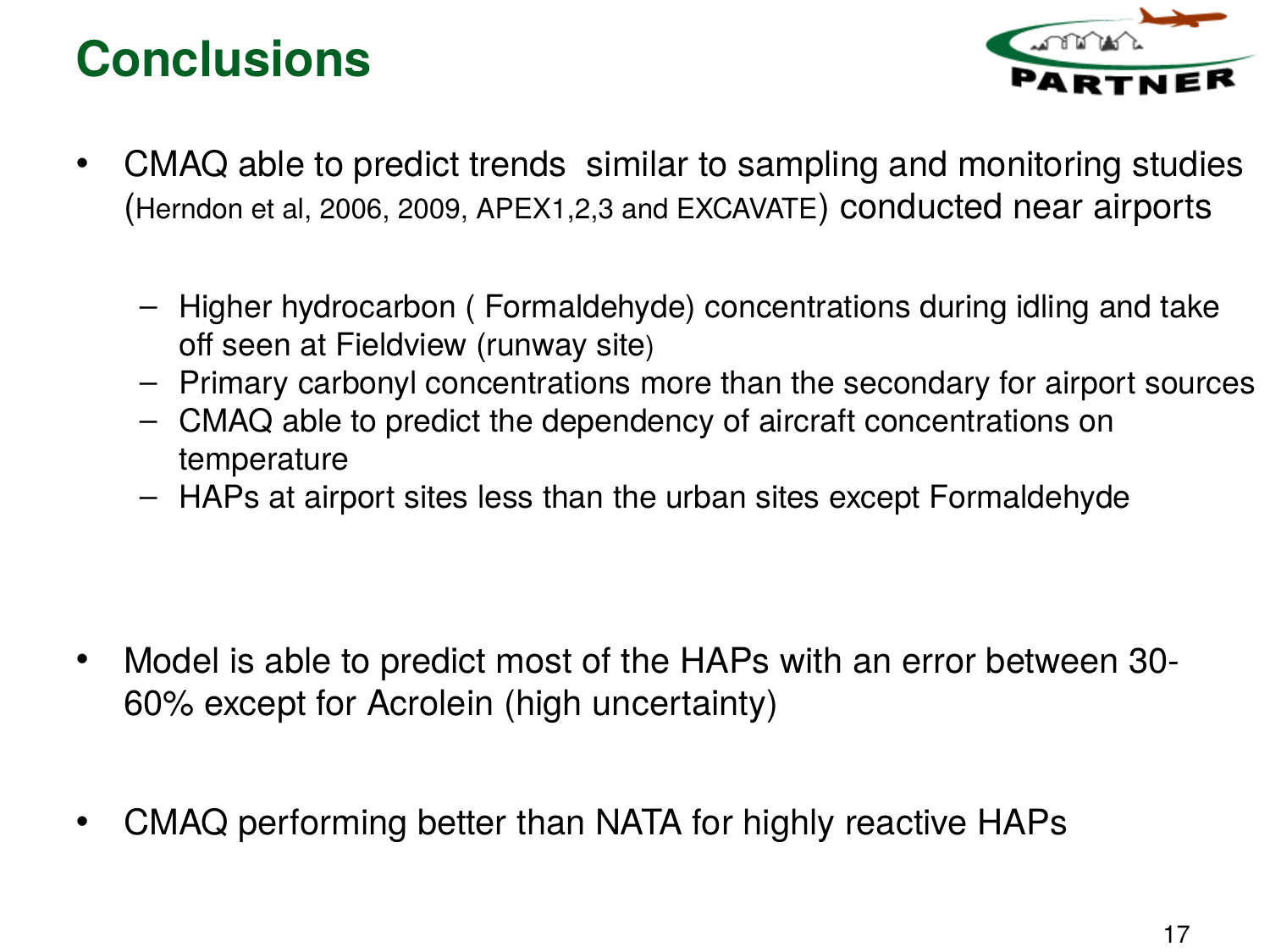

# Conclusions
CMAQ able to predict trends  similar to sampling and monitoring studies (Herndon et al, 2006, 2009, APEX1,2,3 and EXCAVATE) conducted near airports

Higher hydrocarbon ( Formaldehyde) concentrations during idling and take off seen at Fieldview (runway site)
Primary carbonyl concentrations more than the secondary for airport sources
CMAQ able to predict the dependency of aircraft concentrations on temperature
HAPs at airport sites less than the urban sites except Formaldehyde

Model is able to predict most of the HAPs with an error between 30- 60% except for Acrolein (high uncertainty)

CMAQ performing better than NATA for highly reactive HAPs